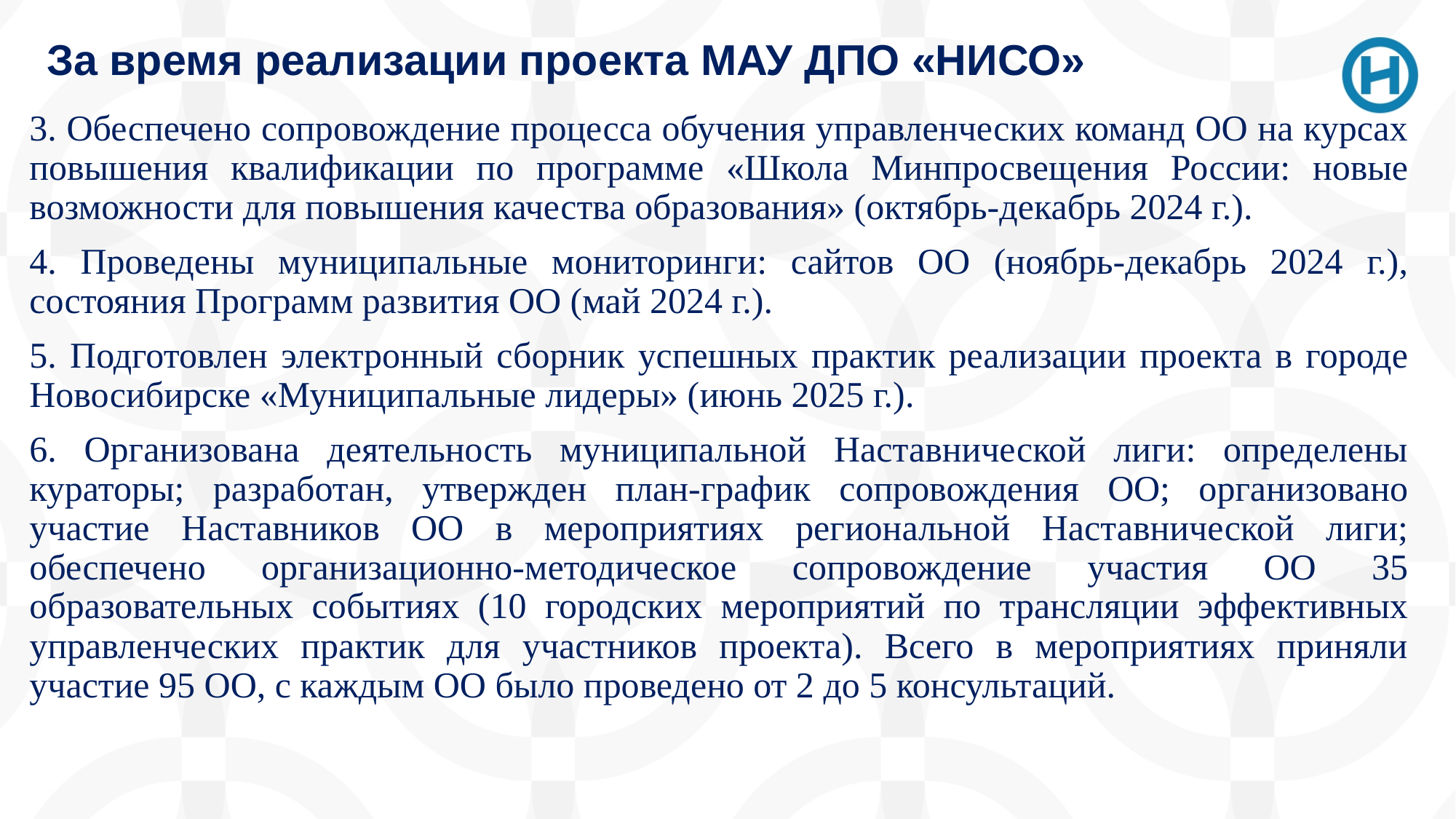

За время реализации проекта МАУ ДПО «НИСО»
3. Обеспечено сопровождение процесса обучения управленческих команд ОО на курсах повышения квалификации по программе «Школа Минпросвещения России: новые возможности для повышения качества образования» (октябрь-декабрь 2024 г.).
4. Проведены муниципальные мониторинги: сайтов ОО (ноябрь-декабрь 2024 г.), состояния Программ развития ОО (май 2024 г.).
5. Подготовлен электронный сборник успешных практик реализации проекта в городе Новосибирске «Муниципальные лидеры» (июнь 2025 г.).
6. Организована деятельность муниципальной Наставнической лиги: определены кураторы; разработан, утвержден план-график сопровождения ОО; организовано участие Наставников ОО в мероприятиях региональной Наставнической лиги; обеспечено организационно-методическое сопровождение участия ОО 35 образовательных событиях (10 городских мероприятий по трансляции эффективных управленческих практик для участников проекта). Всего в мероприятиях приняли участие 95 ОО, с каждым ОО было проведено от 2 до 5 консультаций.